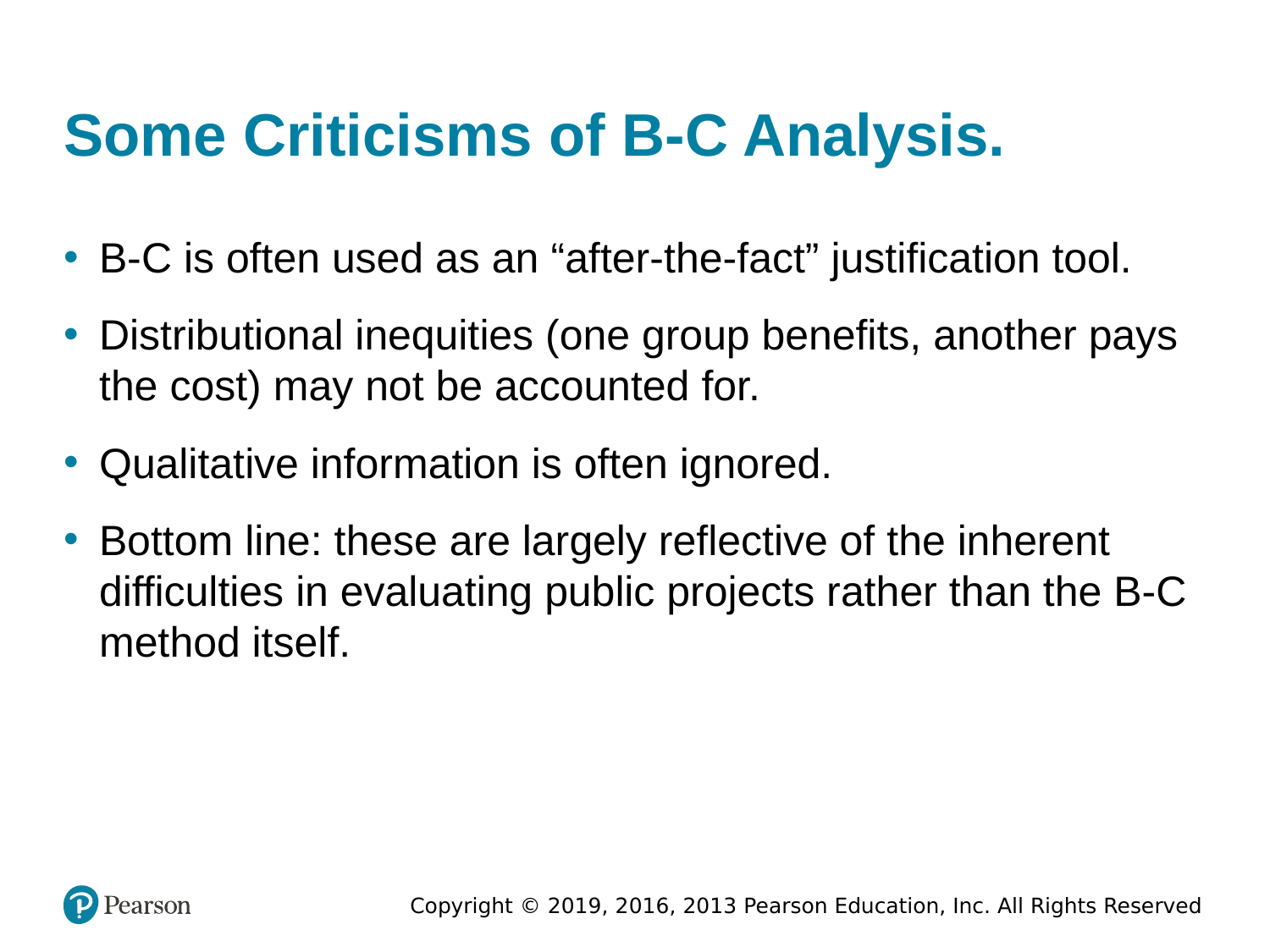

# Some Criticisms of B-C Analysis.
B-C is often used as an “after-the-fact” justification tool.
Distributional inequities (one group benefits, another pays the cost) may not be accounted for.
Qualitative information is often ignored.
Bottom line: these are largely reflective of the inherent difficulties in evaluating public projects rather than the B-C method itself.